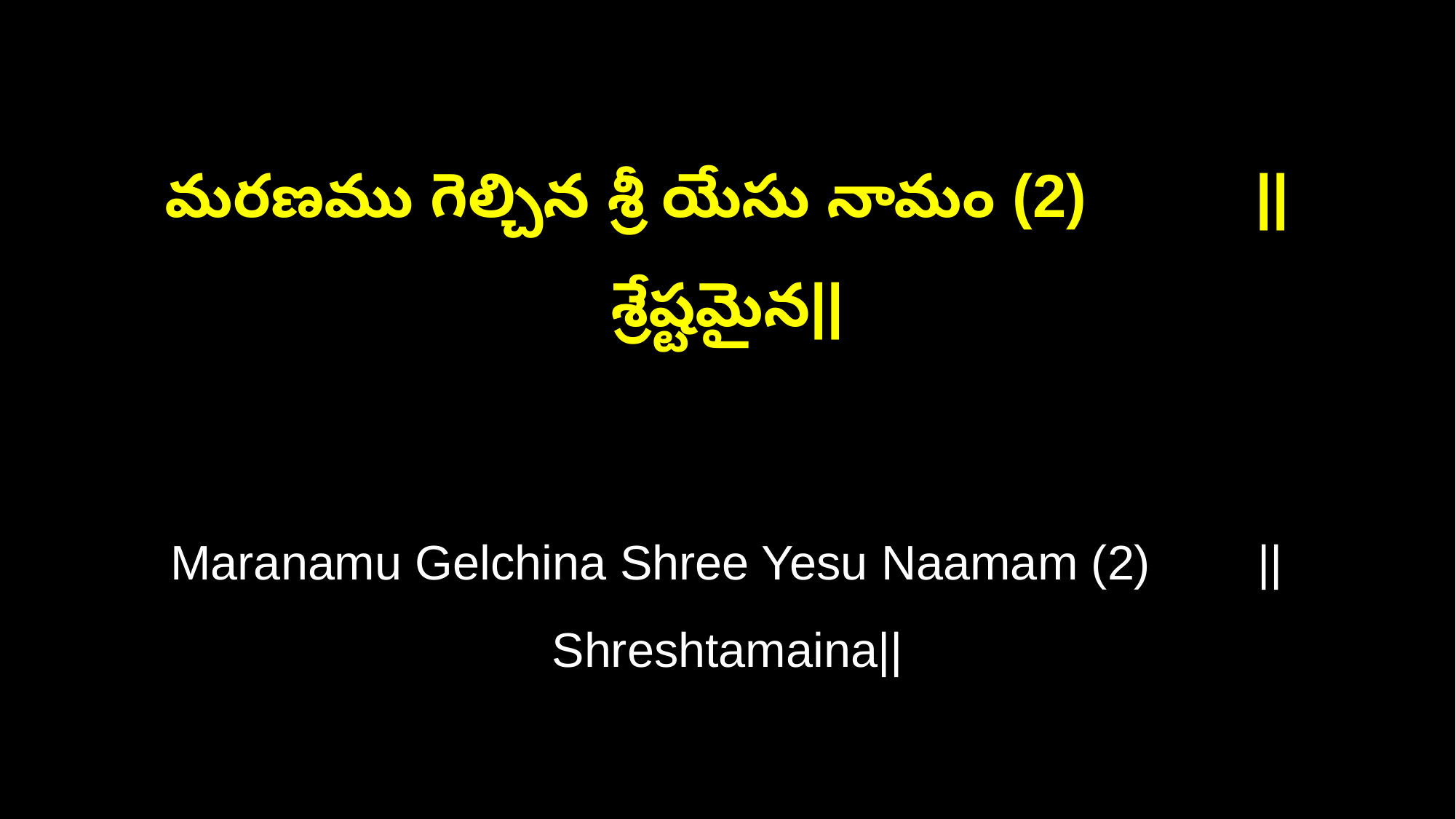

మరణము గెల్చిన శ్రీ యేసు నామం (2)          ||శ్రేష్టమైన||
Maranamu Gelchina Shree Yesu Naamam (2)        ||Shreshtamaina||